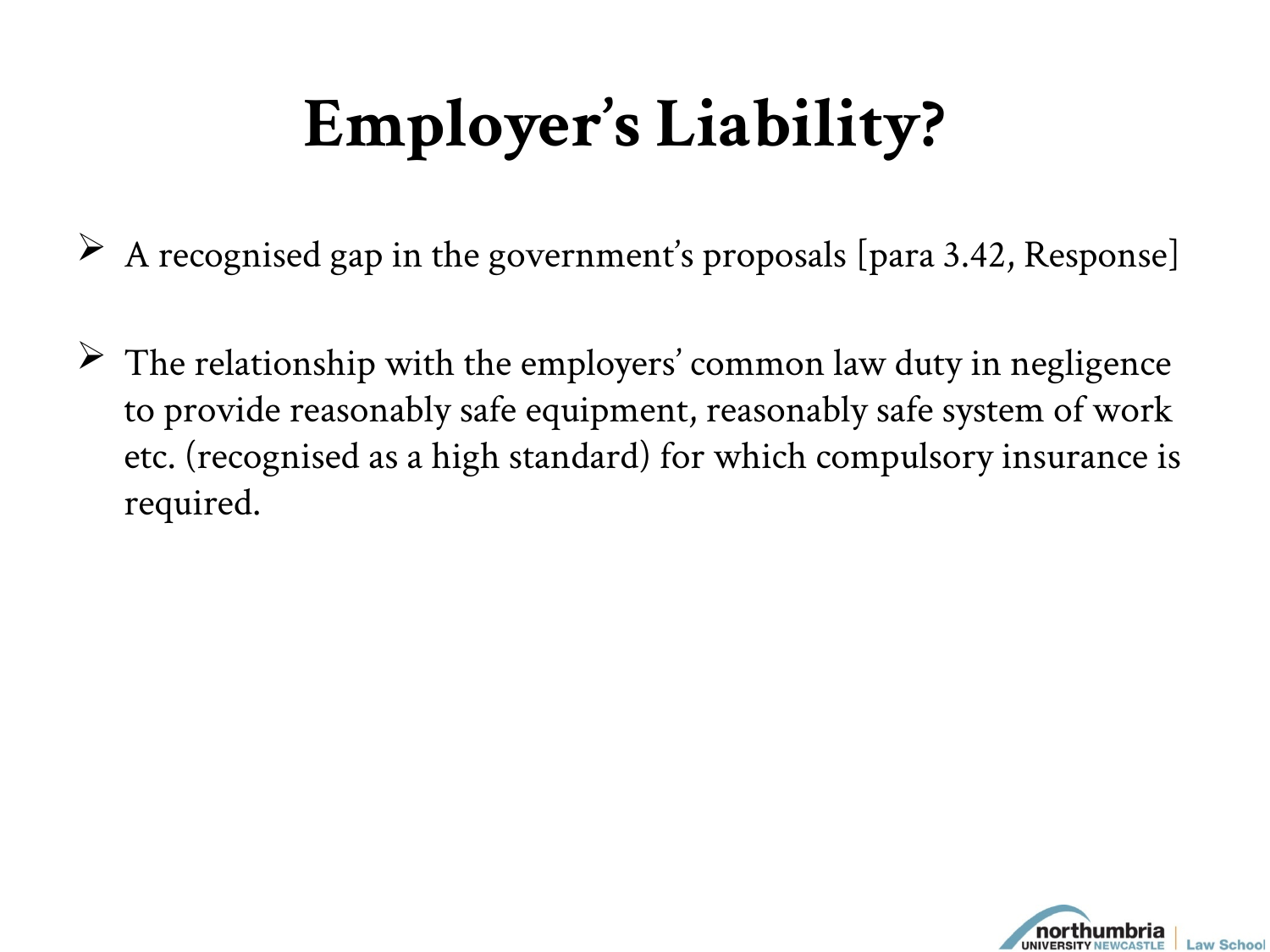

# Employer’s Liability?
A recognised gap in the government’s proposals [para 3.42, Response]

The relationship with the employers’ common law duty in negligence to provide reasonably safe equipment, reasonably safe system of work etc. (recognised as a high standard) for which compulsory insurance is required.